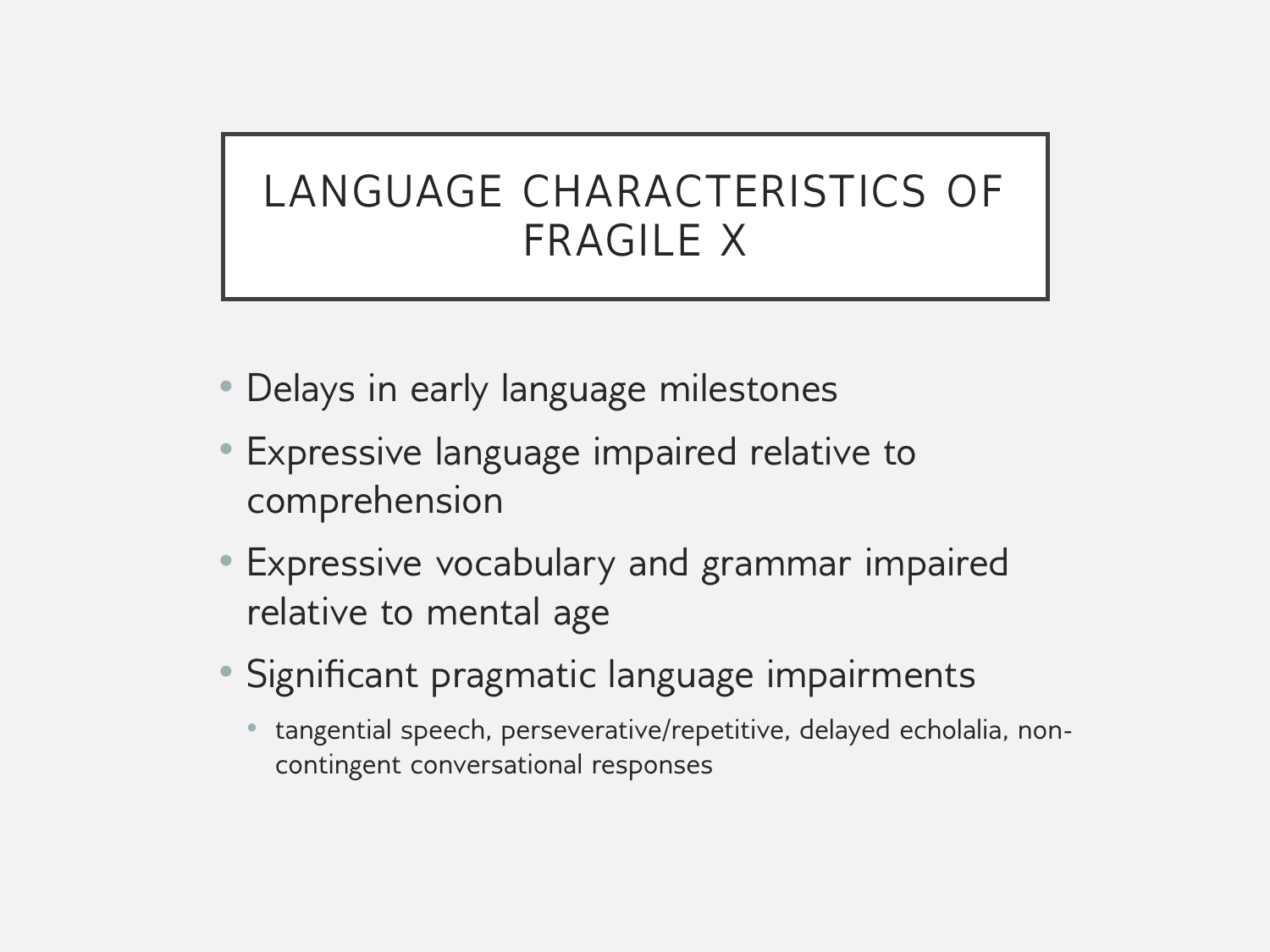

# Language characteristics of fragile x
Delays in early language milestones
Expressive language impaired relative to comprehension
Expressive vocabulary and grammar impaired relative to mental age
Significant pragmatic language impairments
tangential speech, perseverative/repetitive, delayed echolalia, non-contingent conversational responses